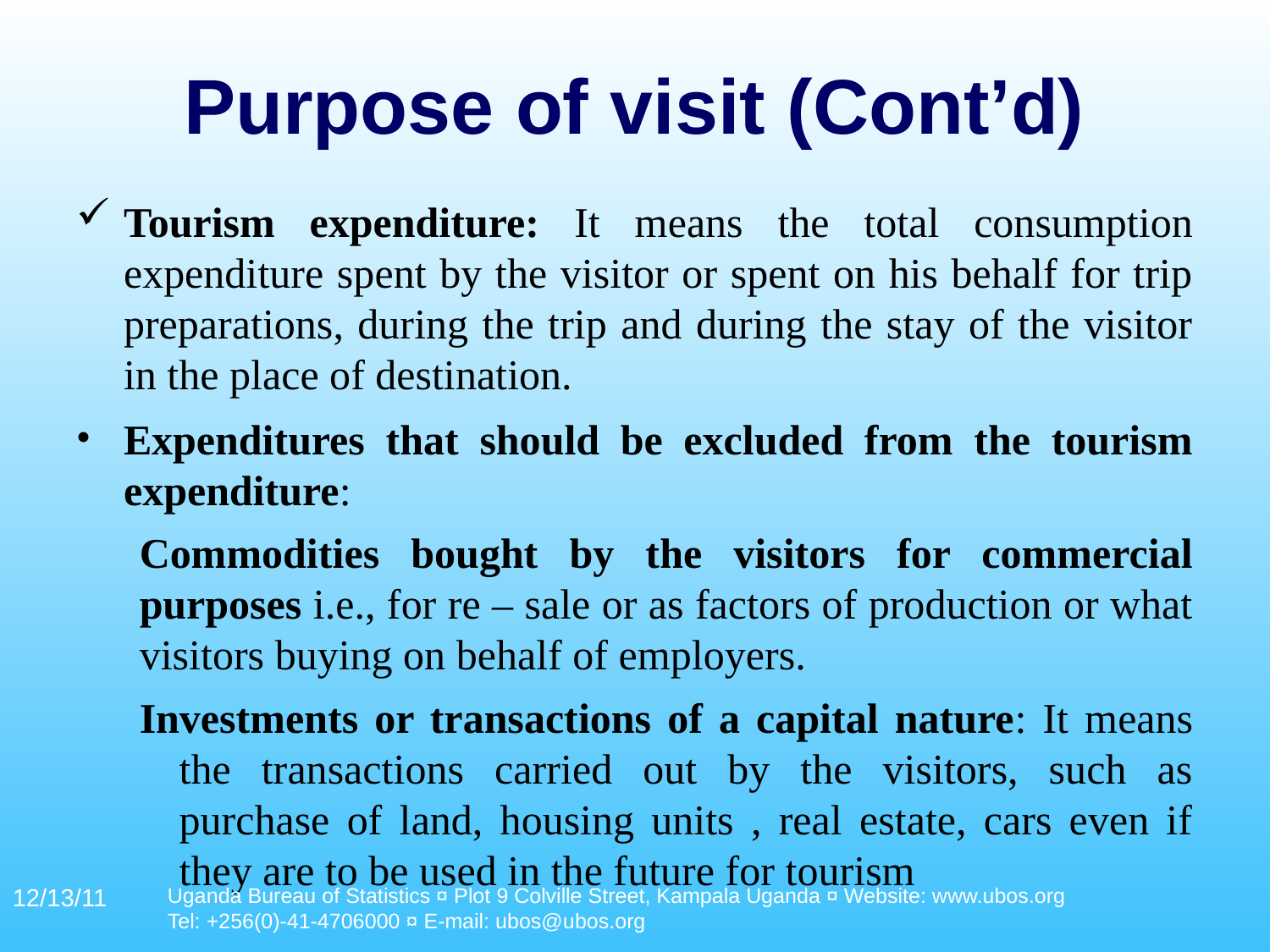

# Purpose of visit (Cont’d)
Tourism expenditure: It means the total consumption expenditure spent by the visitor or spent on his behalf for trip preparations, during the trip and during the stay of the visitor in the place of destination.
Expenditures that should be excluded from the tourism expenditure:
Commodities bought by the visitors for commercial purposes i.e., for re – sale or as factors of production or what visitors buying on behalf of employers.
Investments or transactions of a capital nature: It means the transactions carried out by the visitors, such as purchase of land, housing units , real estate, cars even if they are to be used in the future for tourism
12/13/11
Uganda Bureau of Statistics ¤ Plot 9 Colville Street, Kampala Uganda ¤ Website: www.ubos.org
Tel: +256(0)-41-4706000 ¤ E-mail: ubos@ubos.org